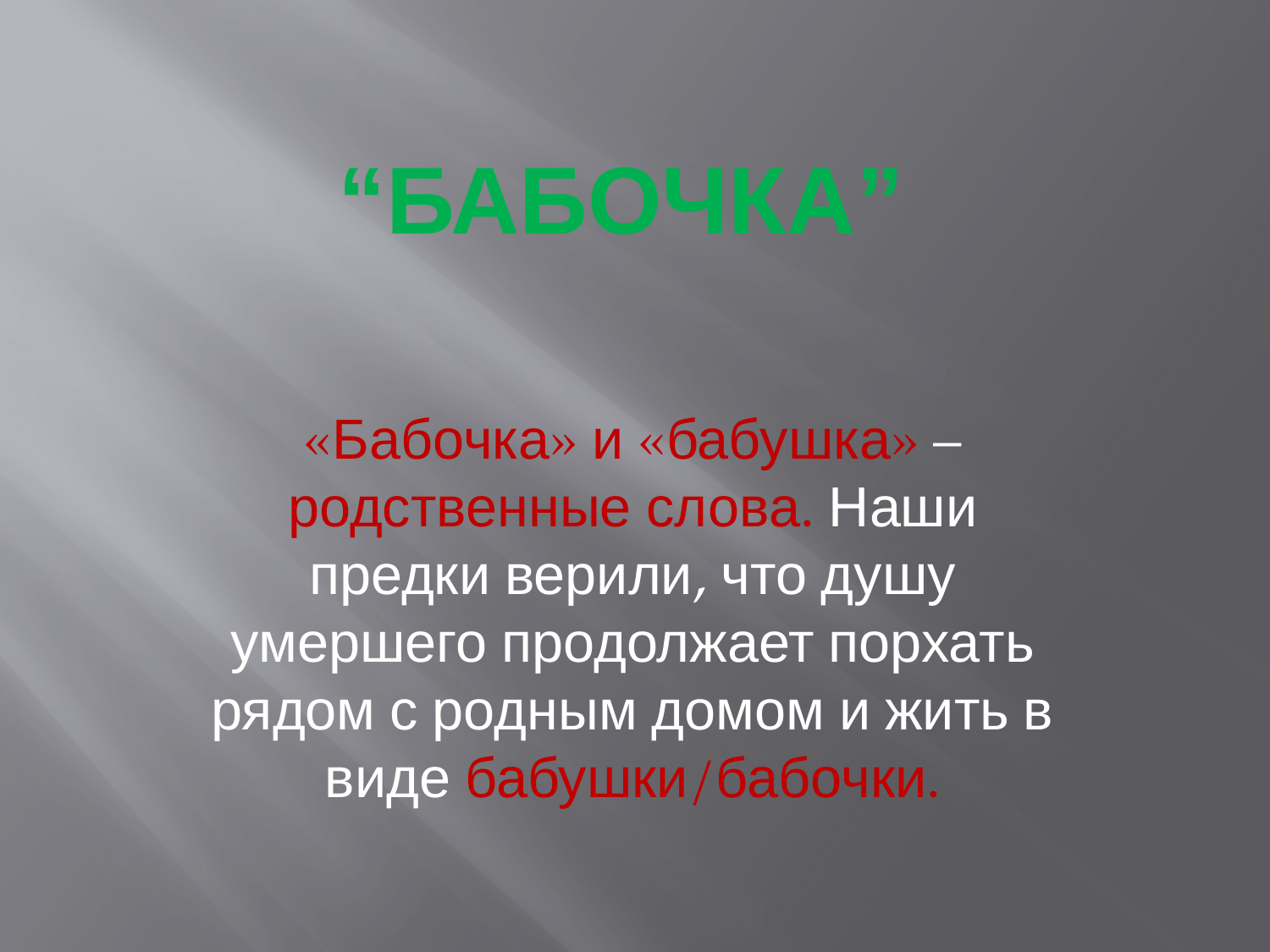

# “Бабочка”
«Бабочка» и «бабушка» – родственные слова. Наши предки верили, что душу умершего продолжает порхать рядом с родным домом и жить в виде бабушки/бабочки.